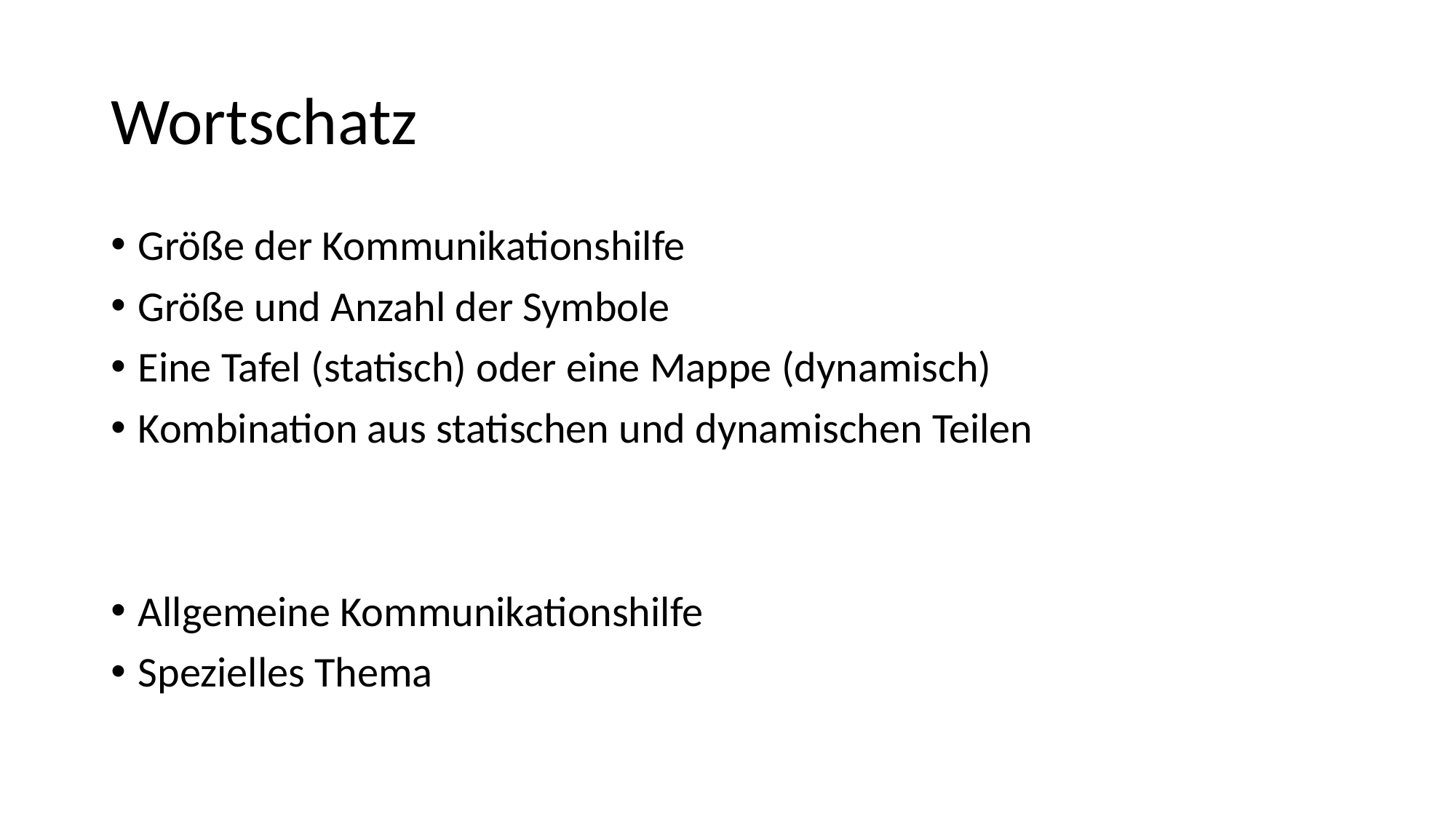

# Wortschatz
Größe der Kommunikationshilfe
Größe und Anzahl der Symbole
Eine Tafel (statisch) oder eine Mappe (dynamisch)
Kombination aus statischen und dynamischen Teilen

Allgemeine Kommunikationshilfe
Spezielles Thema